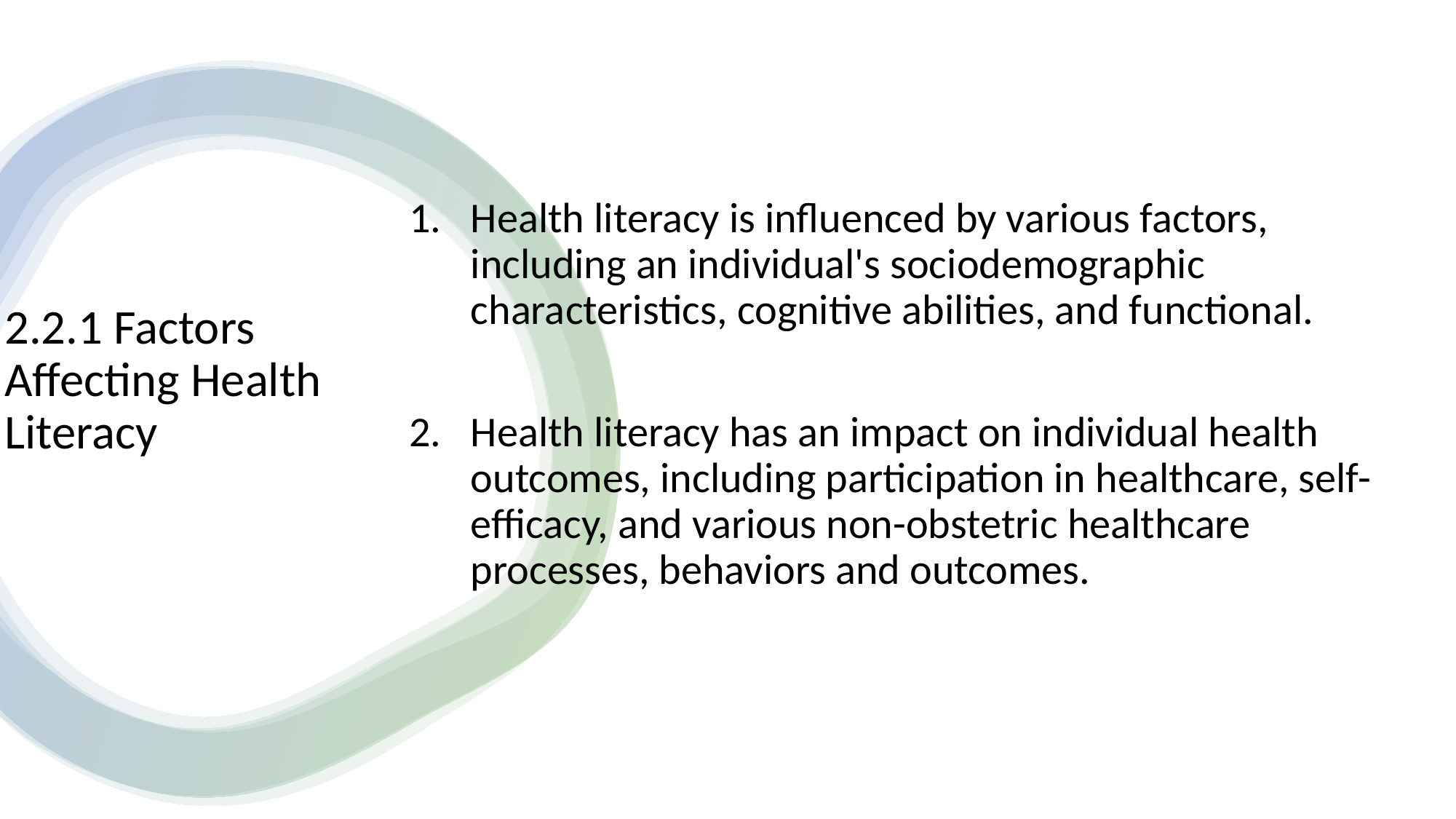

Health literacy is influenced by various factors, including an individual's sociodemographic characteristics, cognitive abilities, and functional.

Health literacy has an impact on individual health outcomes, including participation in healthcare, self-efficacy, and various non-obstetric healthcare processes, behaviors and outcomes.

# 2.2.1 Factors Affecting Health Literacy